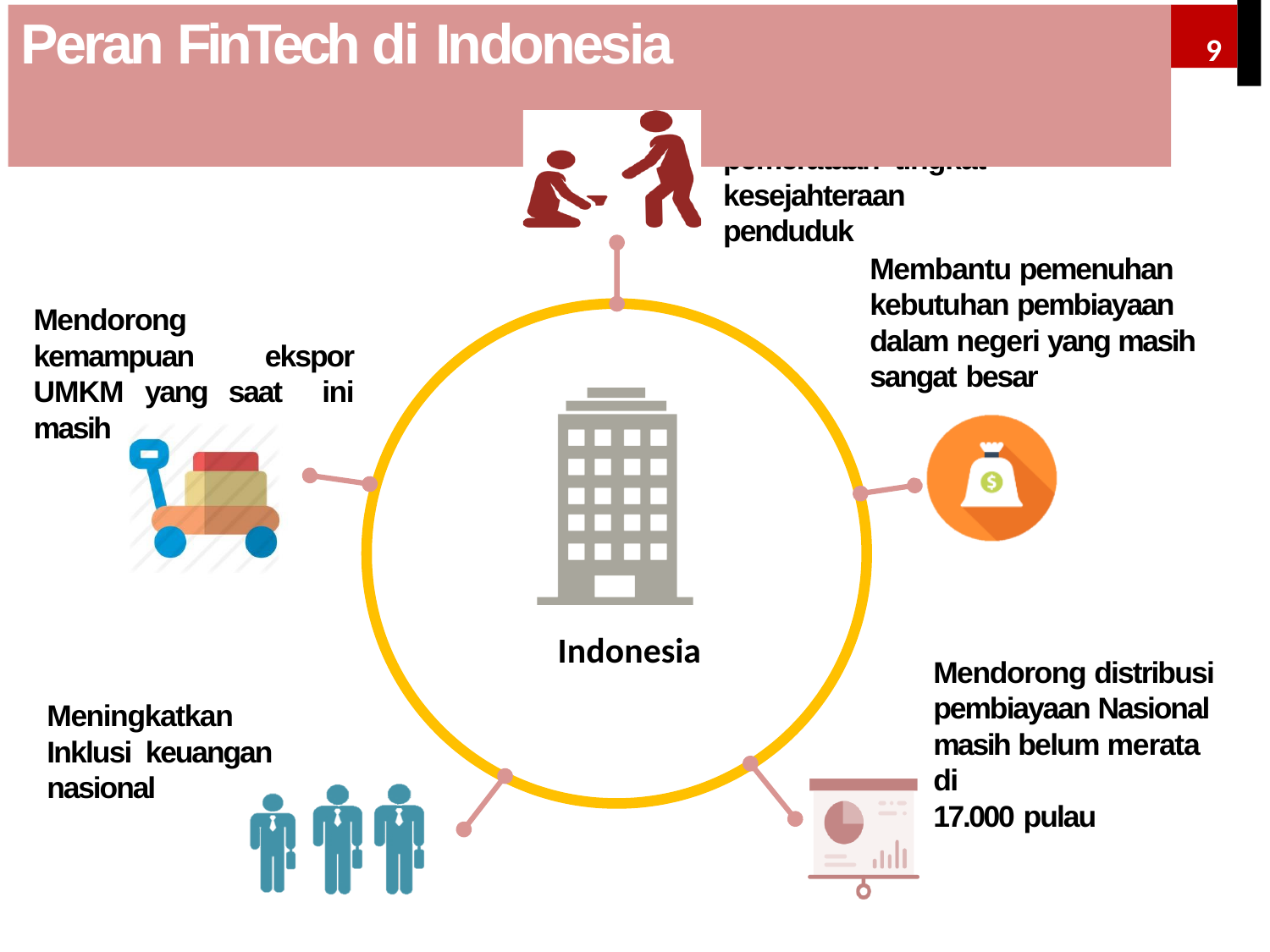

# Peran FinTech di Indonesia
9
9
Mendorong pemerataan  tingkat kesejahteraan  penduduk

Membantu pemenuhan  kebutuhan pembiayaan  dalam negeri yang masih  sangat besar
Mendorong kemampuan  ekspor UMKM yang saat  ini masih rendah

Indonesia
Mendorong distribusi  pembiayaan Nasional  masih belum merata di
17.000 pulau
Meningkatkan Inklusi  keuangan nasional